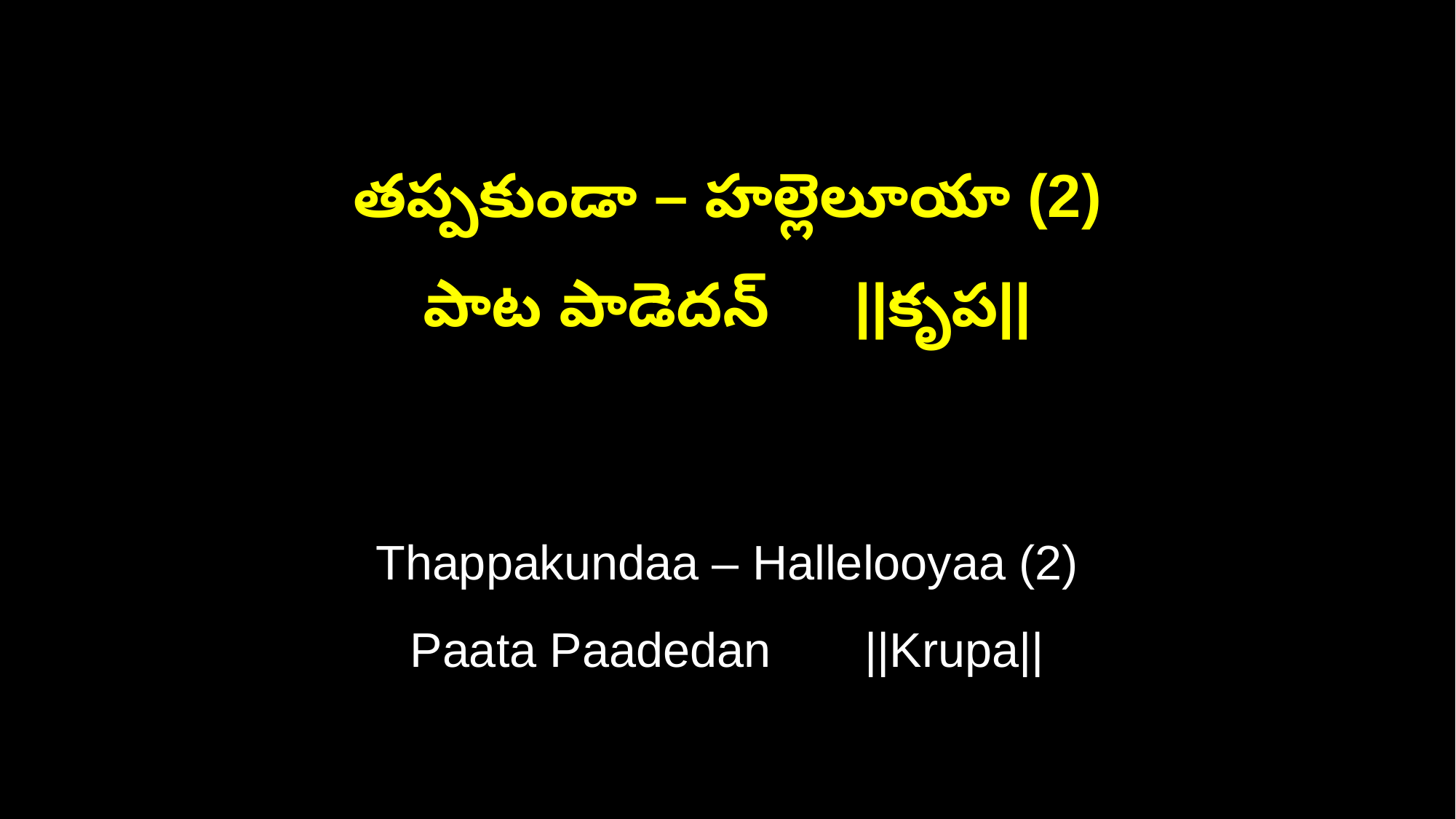

తప్పకుండా – హల్లెలూయా (2)
పాట పాడెదన్     ||కృప||
Thappakundaa – Hallelooyaa (2)
Paata Paadedan       ||Krupa||